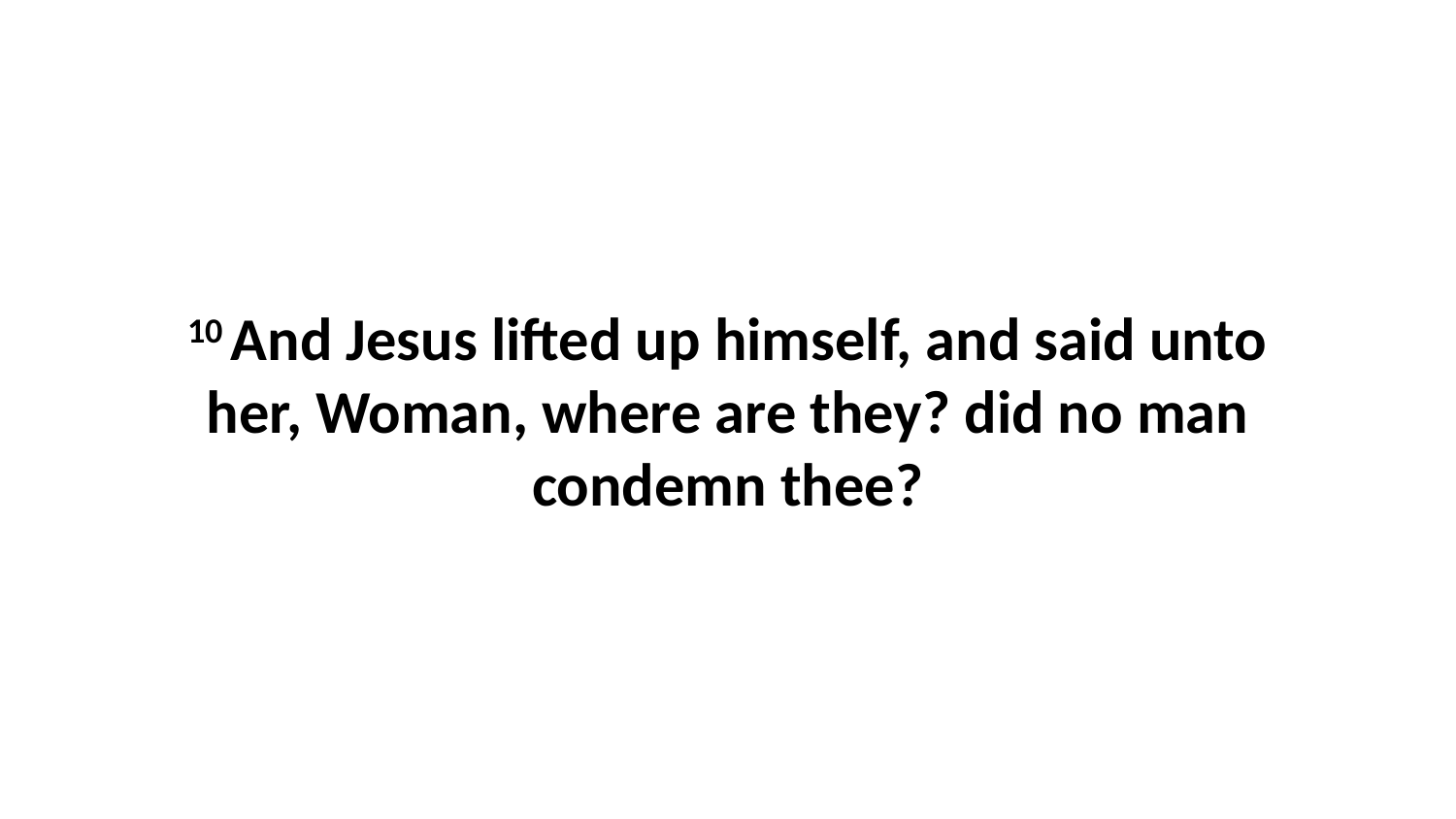

10 And Jesus lifted up himself, and said unto her, Woman, where are they? did no man condemn thee?